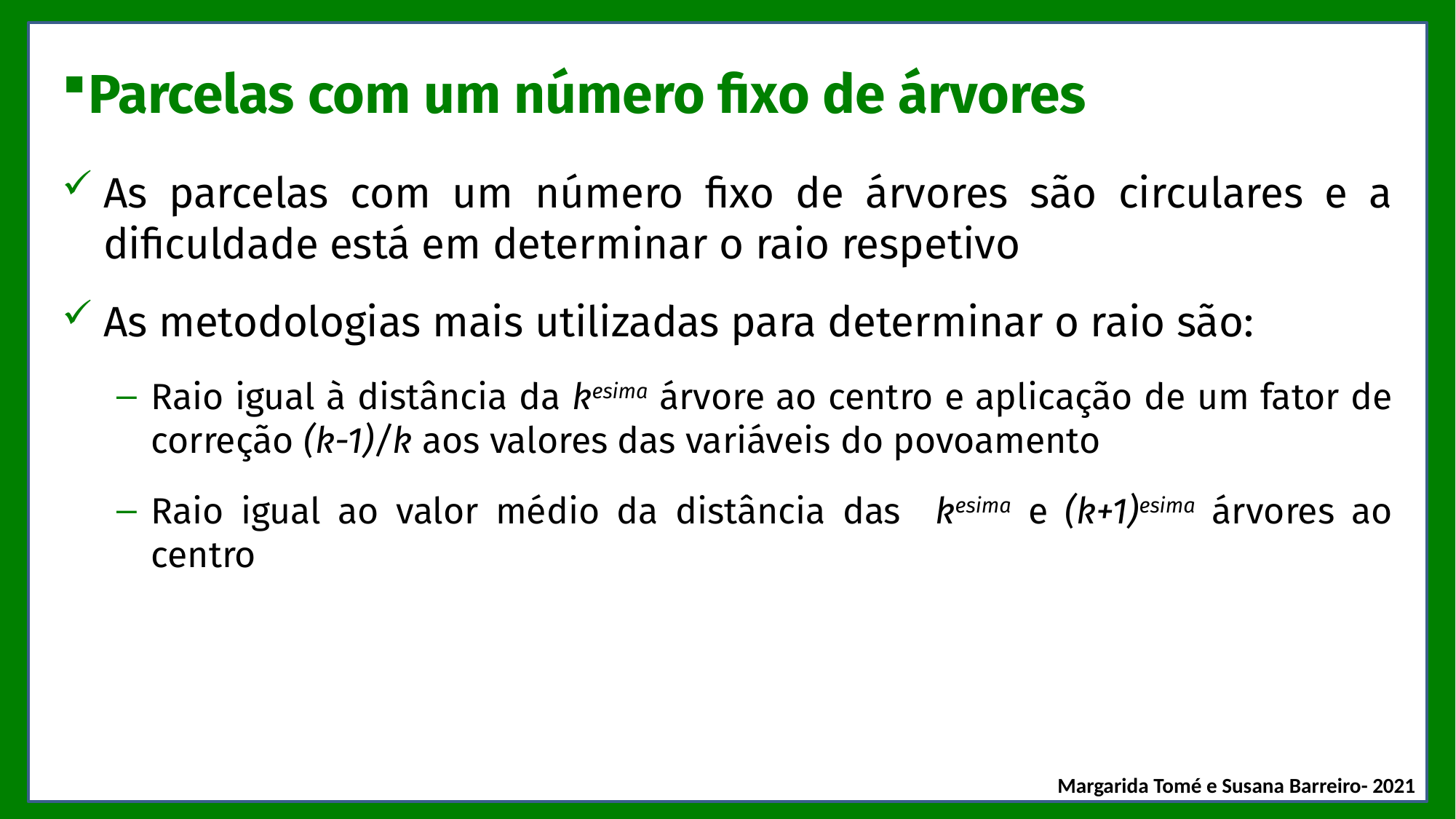

# Parcelas com um número fixo de árvores
As parcelas com um número fixo de árvores são circulares e a dificuldade está em determinar o raio respetivo
As metodologias mais utilizadas para determinar o raio são:
Raio igual à distância da kesima árvore ao centro e aplicação de um fator de correção (k-1)/k aos valores das variáveis do povoamento
Raio igual ao valor médio da distância das  kesima e (k+1)esima árvores ao centro